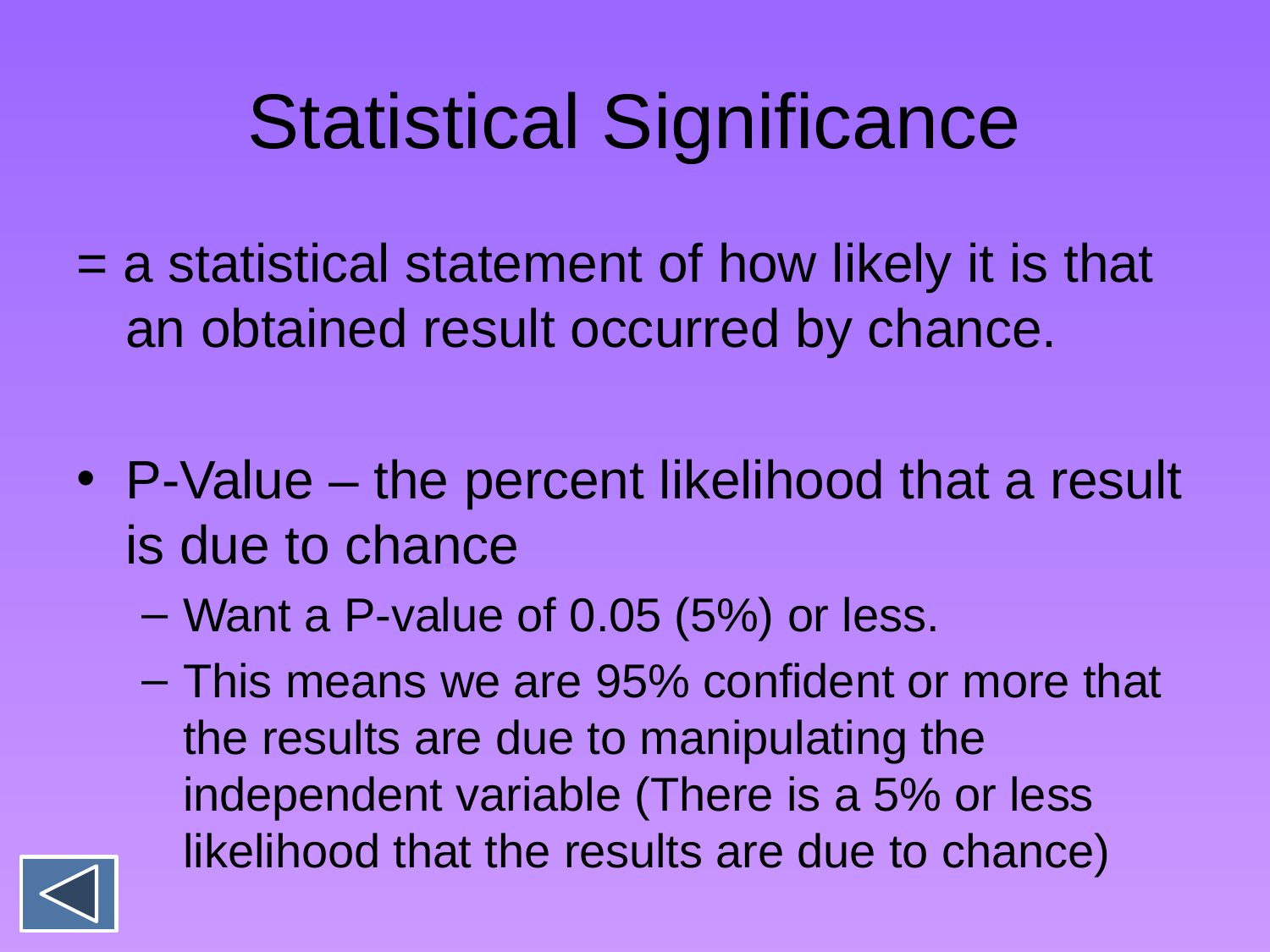

# Statistical Significance
= a statistical statement of how likely it is that an obtained result occurred by chance.

P-Value – the percent likelihood that a result is due to chance
Want a P-value of 0.05 (5%) or less.
This means we are 95% confident or more that the results are due to manipulating the independent variable (There is a 5% or less likelihood that the results are due to chance)